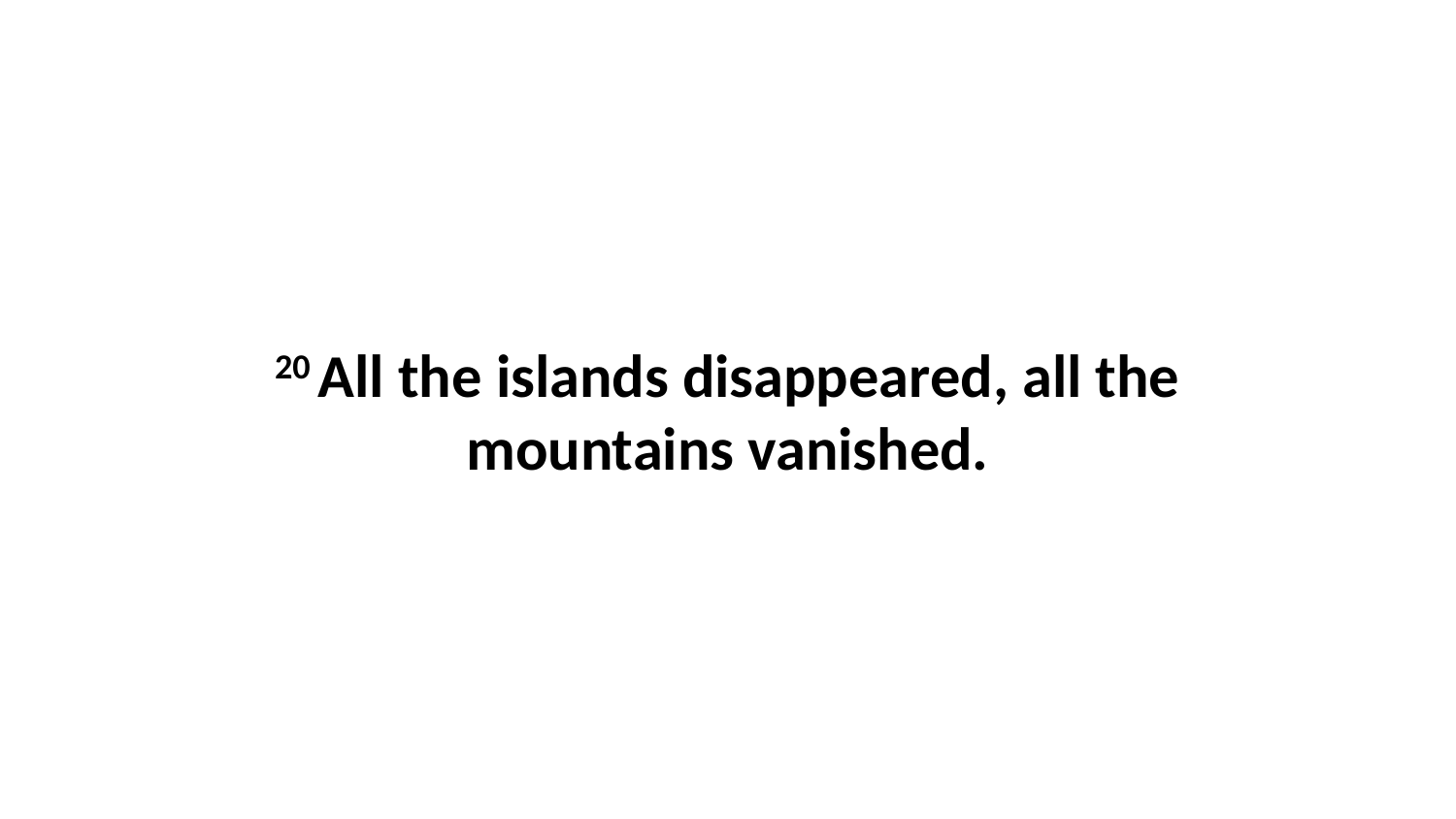

20 All the islands disappeared, all the mountains vanished.